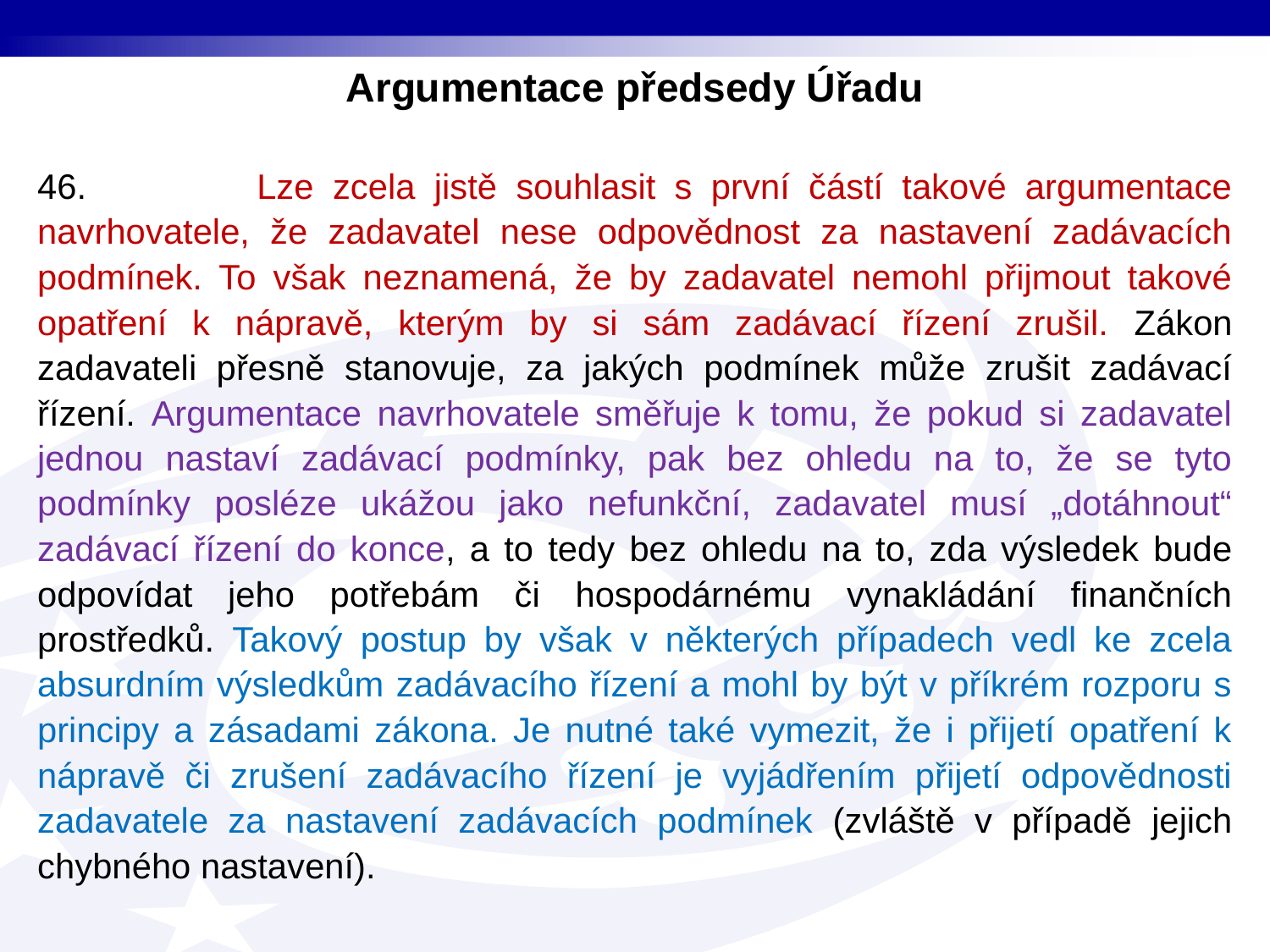

Argumentace předsedy Úřadu
46.         Lze zcela jistě souhlasit s první částí takové argumentace navrhovatele, že zadavatel nese odpovědnost za nastavení zadávacích podmínek. To však neznamená, že by zadavatel nemohl přijmout takové opatření k nápravě, kterým by si sám zadávací řízení zrušil. Zákon zadavateli přesně stanovuje, za jakých podmínek může zrušit zadávací řízení. Argumentace navrhovatele směřuje k tomu, že pokud si zadavatel jednou nastaví zadávací podmínky, pak bez ohledu na to, že se tyto podmínky posléze ukážou jako nefunkční, zadavatel musí „dotáhnout“ zadávací řízení do konce, a to tedy bez ohledu na to, zda výsledek bude odpovídat jeho potřebám či hospodárnému vynakládání finančních prostředků. Takový postup by však v některých případech vedl ke zcela absurdním výsledkům zadávacího řízení a mohl by být v příkrém rozporu s principy a zásadami zákona. Je nutné také vymezit, že i přijetí opatření k nápravě či zrušení zadávacího řízení je vyjádřením přijetí odpovědnosti zadavatele za nastavení zadávacích podmínek (zvláště v případě jejich chybného nastavení).